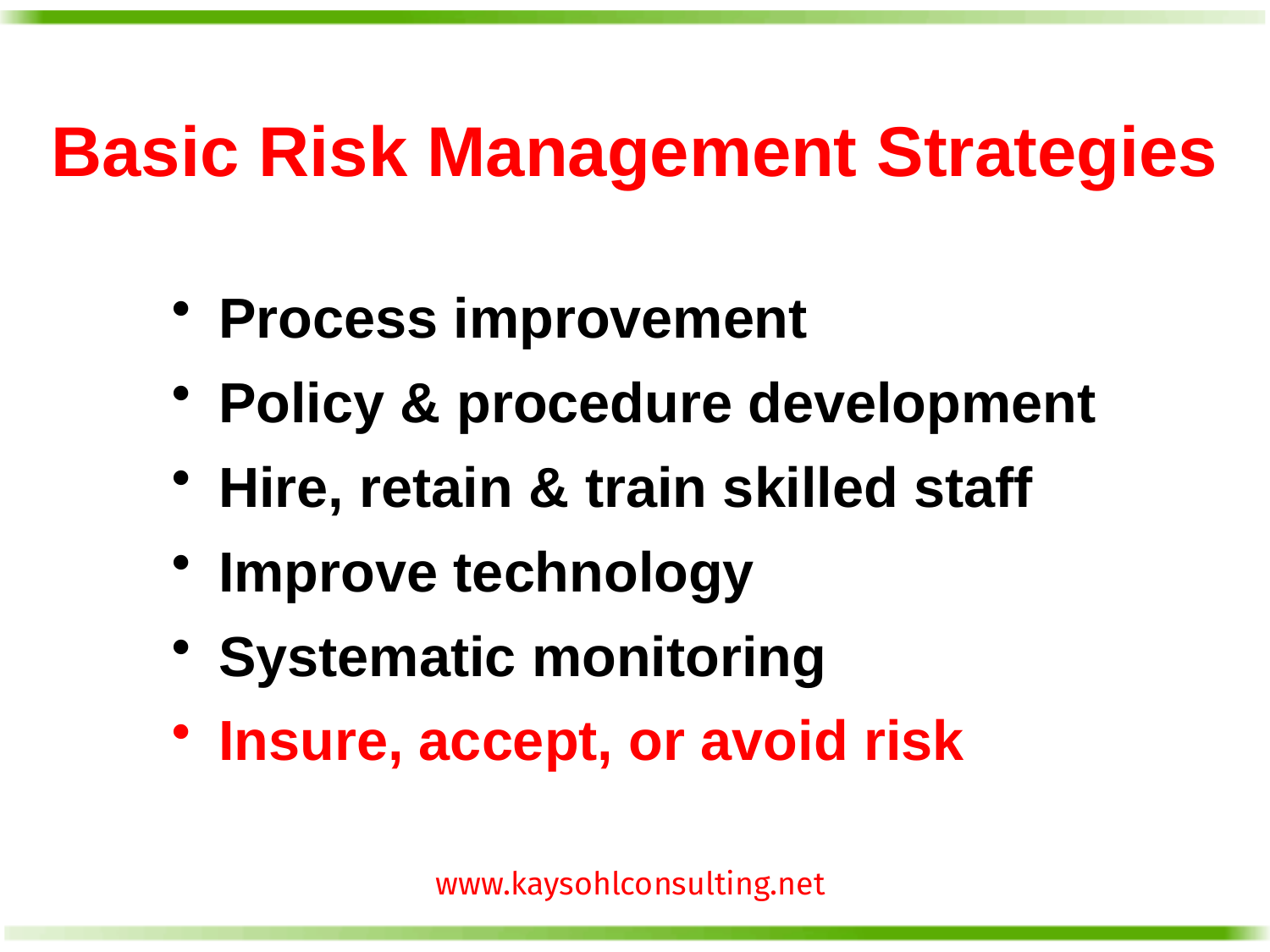

# Basic Risk Management Strategies
Process improvement
Policy & procedure development
Hire, retain & train skilled staff
Improve technology
Systematic monitoring
Insure, accept, or avoid risk